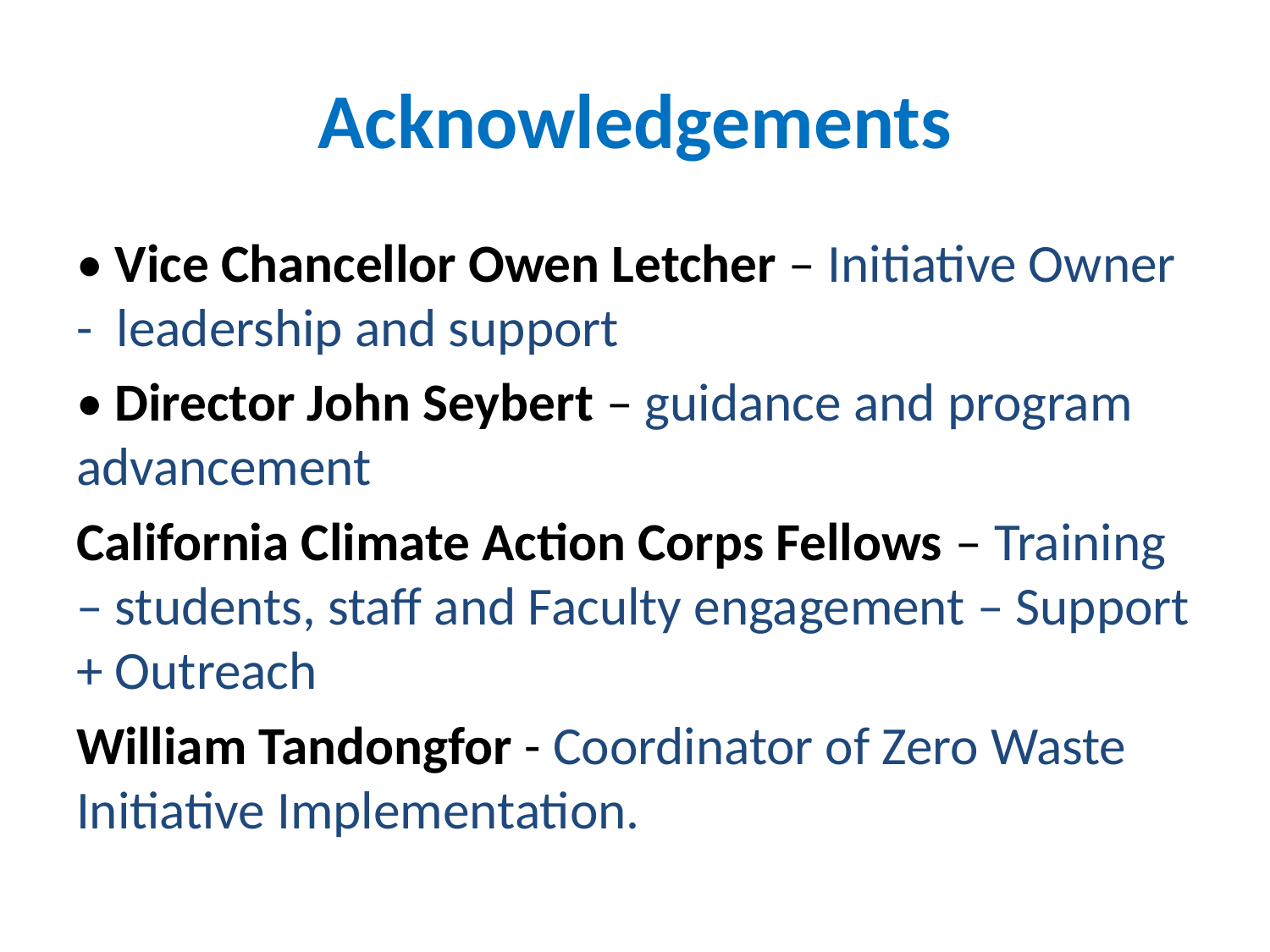

# Acknowledgements
• Vice Chancellor Owen Letcher – Initiative Owner -  leadership and support
• Director John Seybert – guidance and program advancement
California Climate Action Corps Fellows – Training – students, staff and Faculty engagement – Support + Outreach
William Tandongfor - Coordinator of Zero Waste Initiative Implementation.